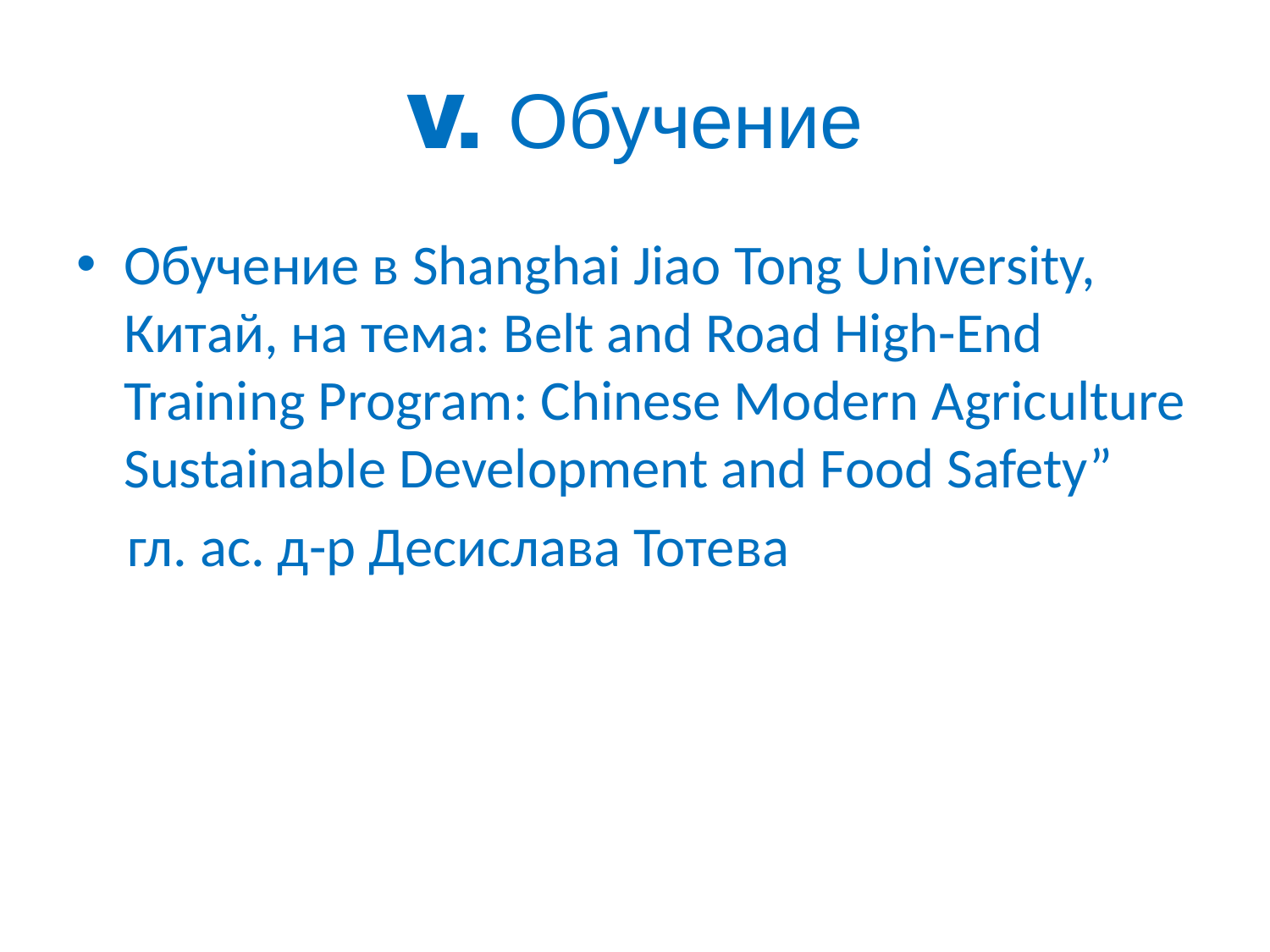

# V. Обучение
Обучение в Shanghai Jiao Tong University, Китай, на тема: Belt and Road High-End Training Program: Chinese Modern Agriculture Sustainable Development and Food Safety”
    гл. ас. д-р Десислава Тотева